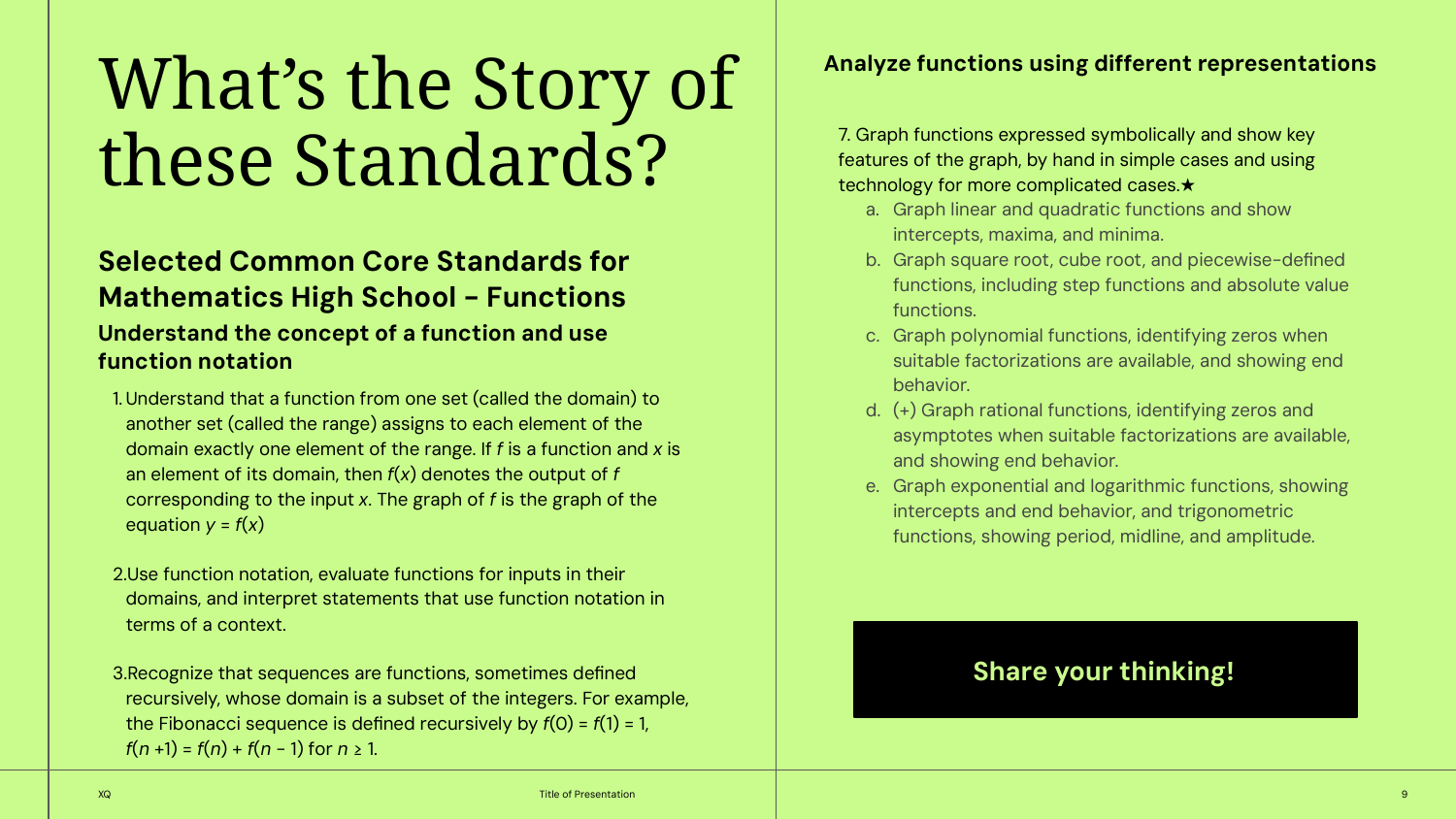

What’s the Story of these Standards?
Analyze functions using different representations
7. Graph functions expressed symbolically and show key features of the graph, by hand in simple cases and using technology for more complicated cases.★
Graph linear and quadratic functions and show intercepts, maxima, and minima.
Graph square root, cube root, and piecewise-defined functions, including step functions and absolute value functions.
Graph polynomial functions, identifying zeros when suitable factorizations are available, and showing end behavior.
(+) Graph rational functions, identifying zeros and asymptotes when suitable factorizations are available, and showing end behavior.
Graph exponential and logarithmic functions, showing intercepts and end behavior, and trigonometric functions, showing period, midline, and amplitude.
Selected Common Core Standards for Mathematics High School - Functions
Understand the concept of a function and use function notation
Understand that a function from one set (called the domain) to another set (called the range) assigns to each element of the domain exactly one element of the range. If f is a function and x is an element of its domain, then f(x) denotes the output of f corresponding to the input x. The graph of f is the graph of the equation y = f(x)
Use function notation, evaluate functions for inputs in their domains, and interpret statements that use function notation in terms of a context.
Recognize that sequences are functions, sometimes defined recursively, whose domain is a subset of the integers. For example, the Fibonacci sequence is defined recursively by f(0) = f(1) = 1,     f(n +1) = f(n) + f(n - 1) for n ≥ 1.

Share your thinking!